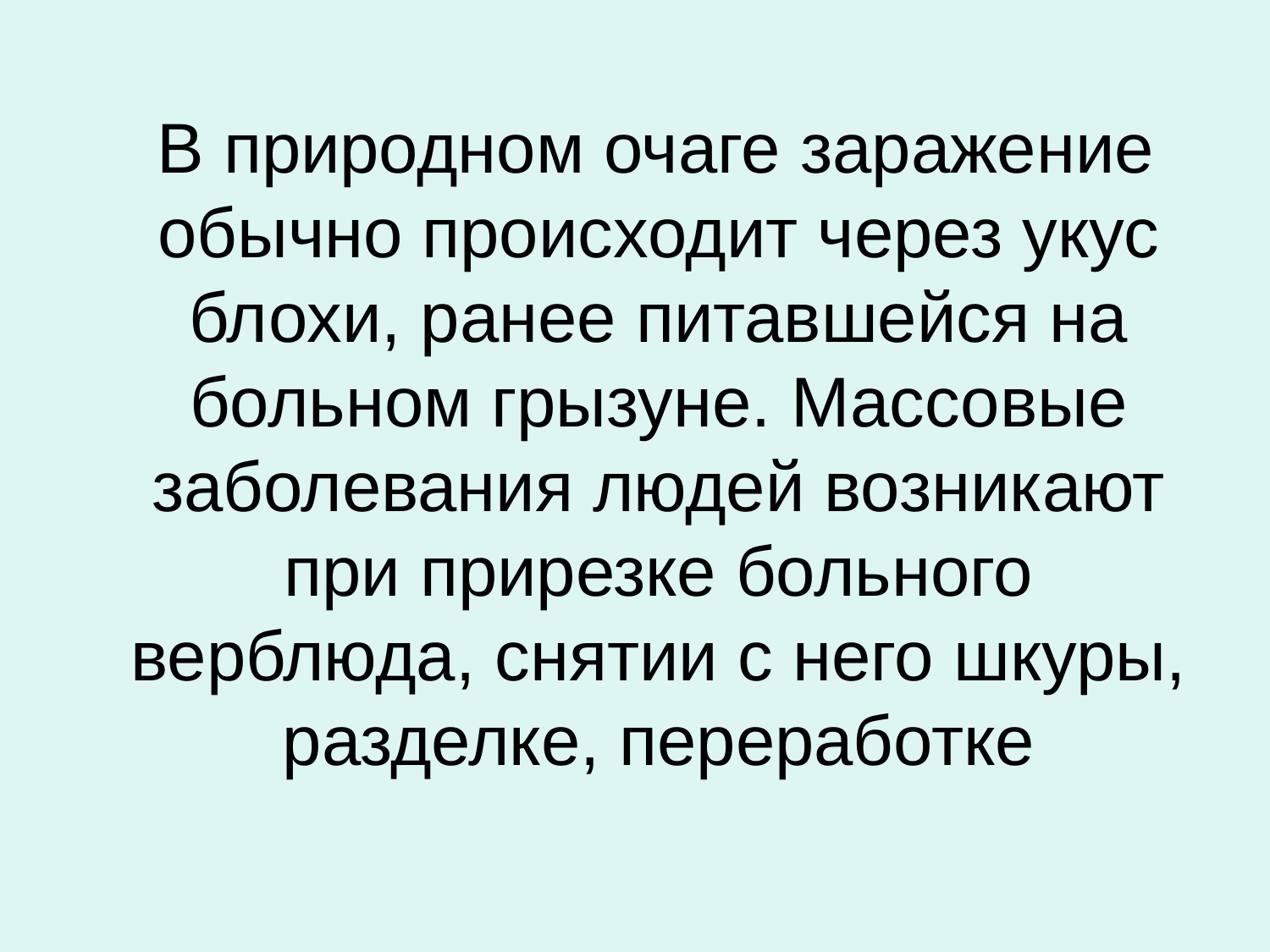

В природном очаге заражение обычно происходит через укус блохи, ранее питавшейся на больном грызуне. Массовые заболевания людей возникают при прирезке больного верблюда, снятии с него шкуры, разделке, переработке